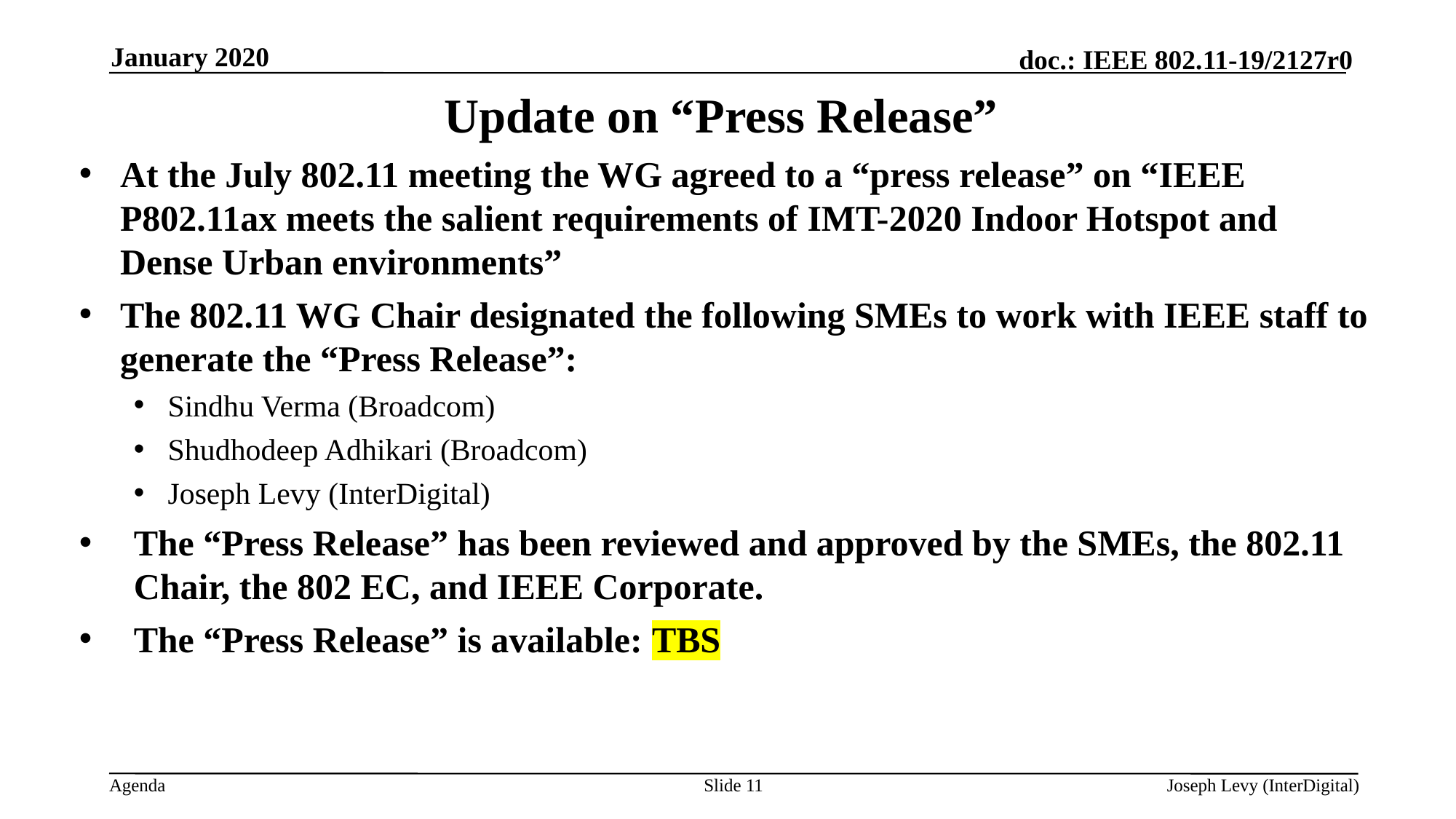

January 2020
# Update on “Press Release”
At the July 802.11 meeting the WG agreed to a “press release” on “IEEE P802.11ax meets the salient requirements of IMT-2020 Indoor Hotspot and Dense Urban environments”
The 802.11 WG Chair designated the following SMEs to work with IEEE staff to generate the “Press Release”:
Sindhu Verma (Broadcom)
Shudhodeep Adhikari (Broadcom)
Joseph Levy (InterDigital)
The “Press Release” has been reviewed and approved by the SMEs, the 802.11 Chair, the 802 EC, and IEEE Corporate.
The “Press Release” is available: TBS

Slide 11
Joseph Levy (InterDigital)